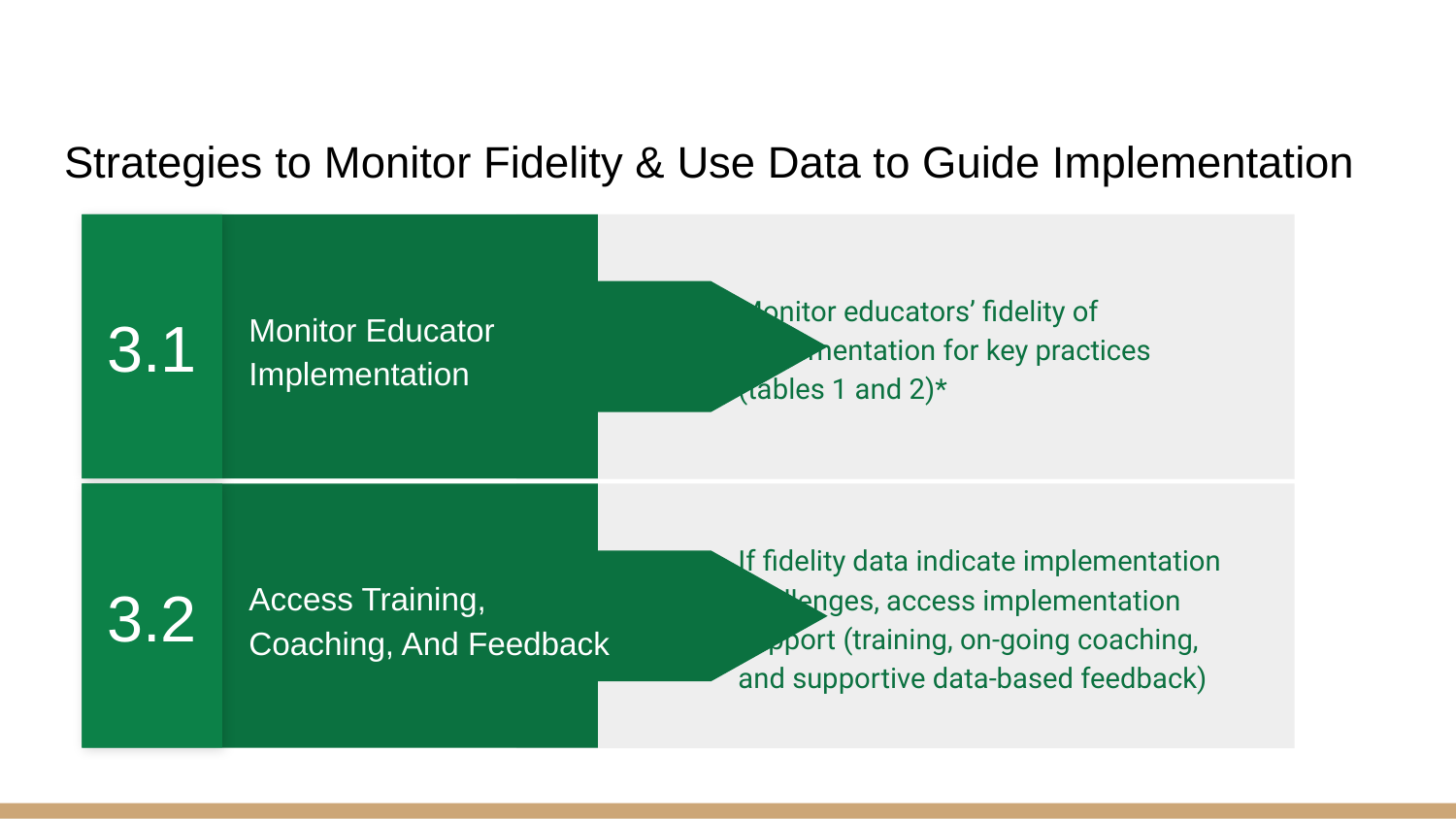

# Strategies to Monitor Fidelity & Use Data to Guide Implementation

3.1

Monitor educators’ fidelity of implementation for key practices (tables 1 and 2)*
Monitor Educator Implementation

3.2

If fidelity data indicate implementation challenges, access implementation support (training, on-going coaching, and supportive data-based feedback)
Access Training, Coaching, And Feedback